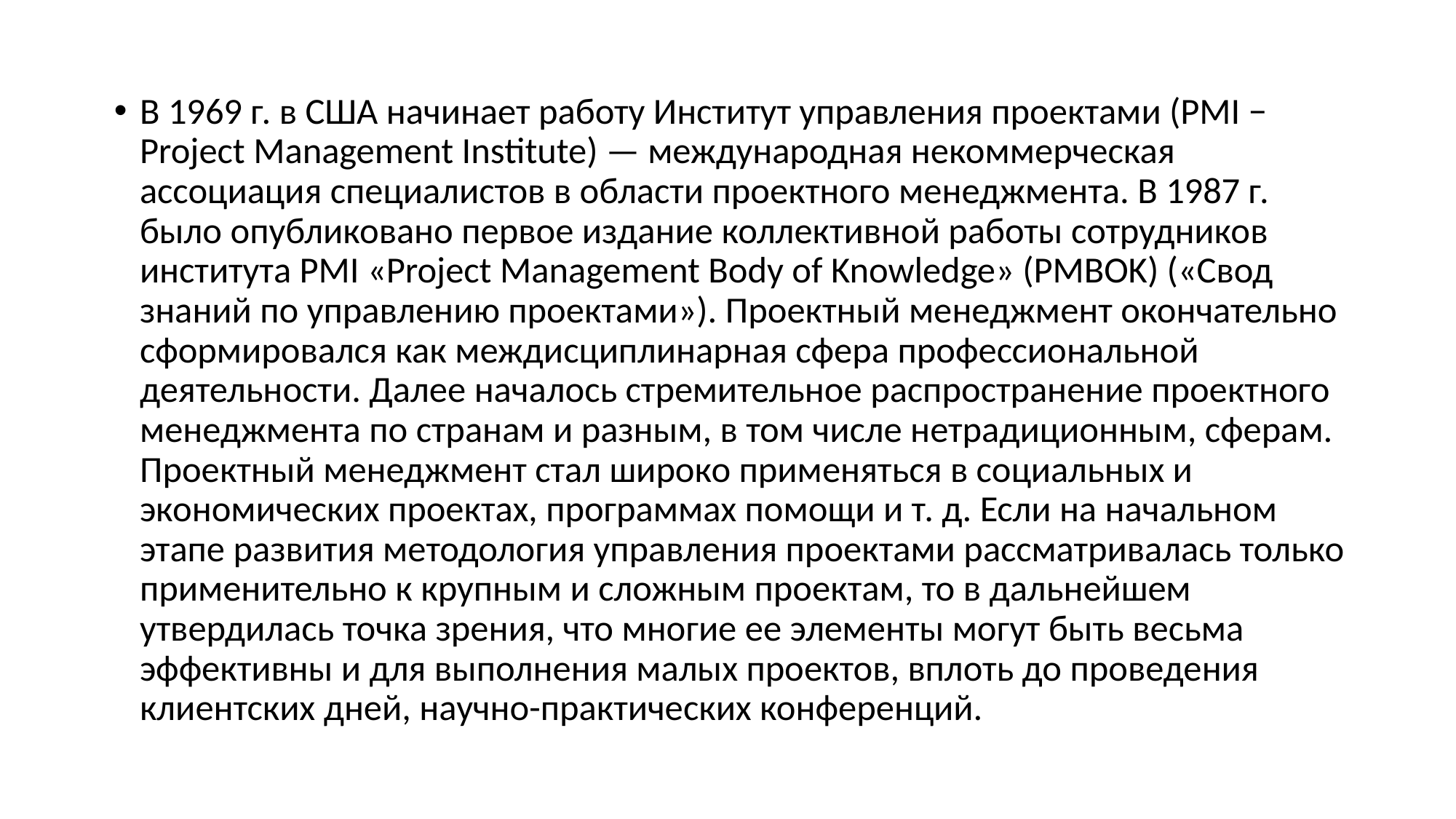

В 1969 г. в США начинает работу Институт управления проектами (PMI − Project Management Institute) — международная некоммерческая ассоциация специалистов в области проектного менеджмента. В 1987 г. было опубликовано первое издание коллективной работы сотрудников института PMI «Project Management Body of Knowledge» (PMBOK) («Свод знаний по управлению проектами»). Проектный менеджмент окончательно сформировался как междисциплинарная сфера профессиональной деятельности. Далее началось стремительное распространение проектного менеджмента по странам и разным, в том числе нетрадиционным, сферам. Проектный менеджмент стал широко применяться в социальных и экономических проектах, программах помощи и т. д. Если на начальном этапе развития методология управления проектами рассматривалась только применительно к крупным и сложным проектам, то в дальнейшем утвердилась точка зрения, что многие ее элементы могут быть весьма эффективны и для выполнения малых проектов, вплоть до проведения клиентских дней, научно-практических конференций.